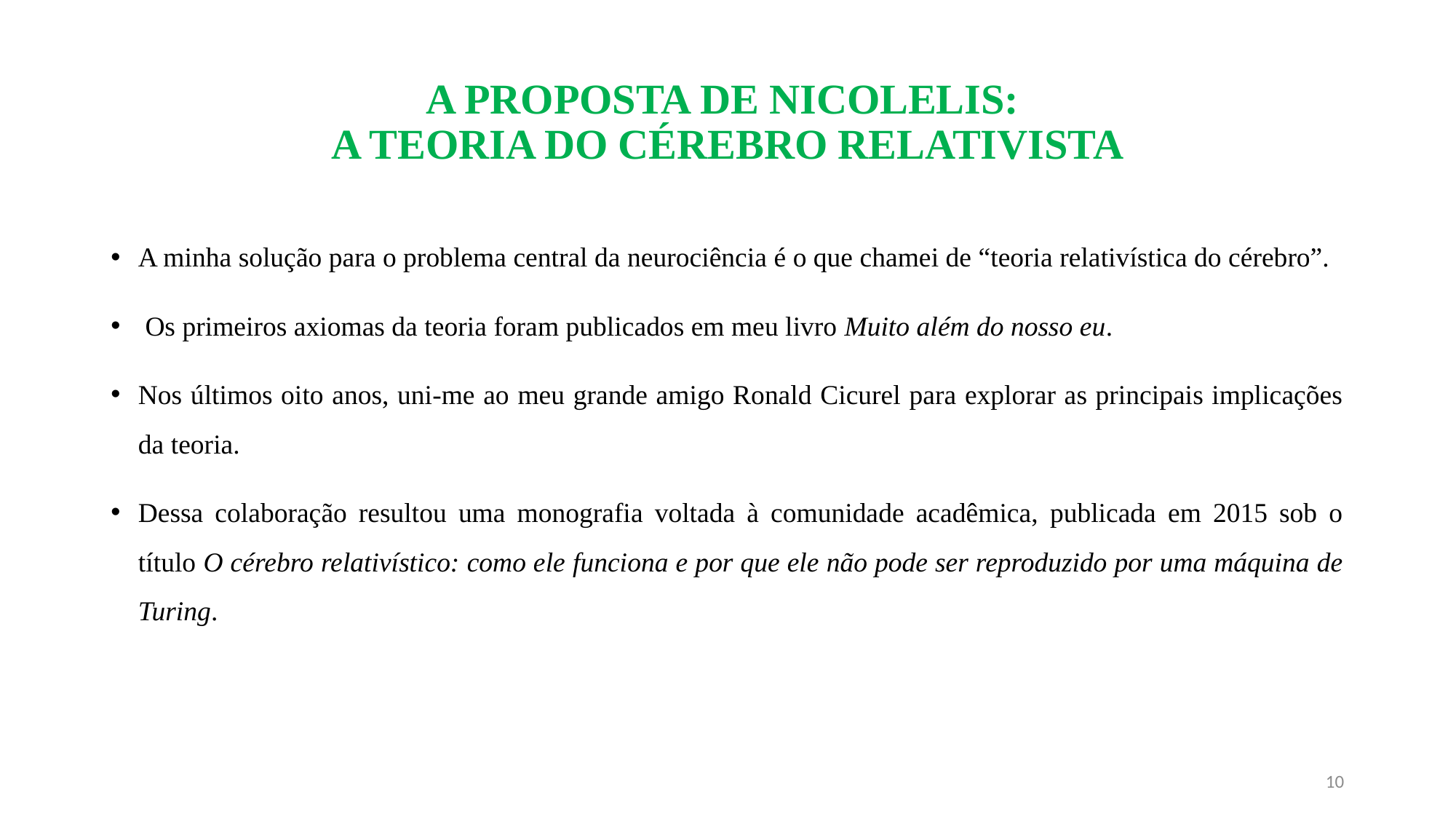

# A PROPOSTA DE NICOLELIS: A TEORIA DO CÉREBRO RELATIVISTA
A minha solução para o problema central da neurociência é o que chamei de “teoria relativística do cérebro”.
 Os primeiros axiomas da teoria foram publicados em meu livro Muito além do nosso eu.
Nos últimos oito anos, uni-me ao meu grande amigo Ronald Cicurel para explorar as principais implicações da teoria.
Dessa colaboração resultou uma monografia voltada à comunidade acadêmica, publicada em 2015 sob o título O cérebro relativístico: como ele funciona e por que ele não pode ser reproduzido por uma máquina de Turing.
10